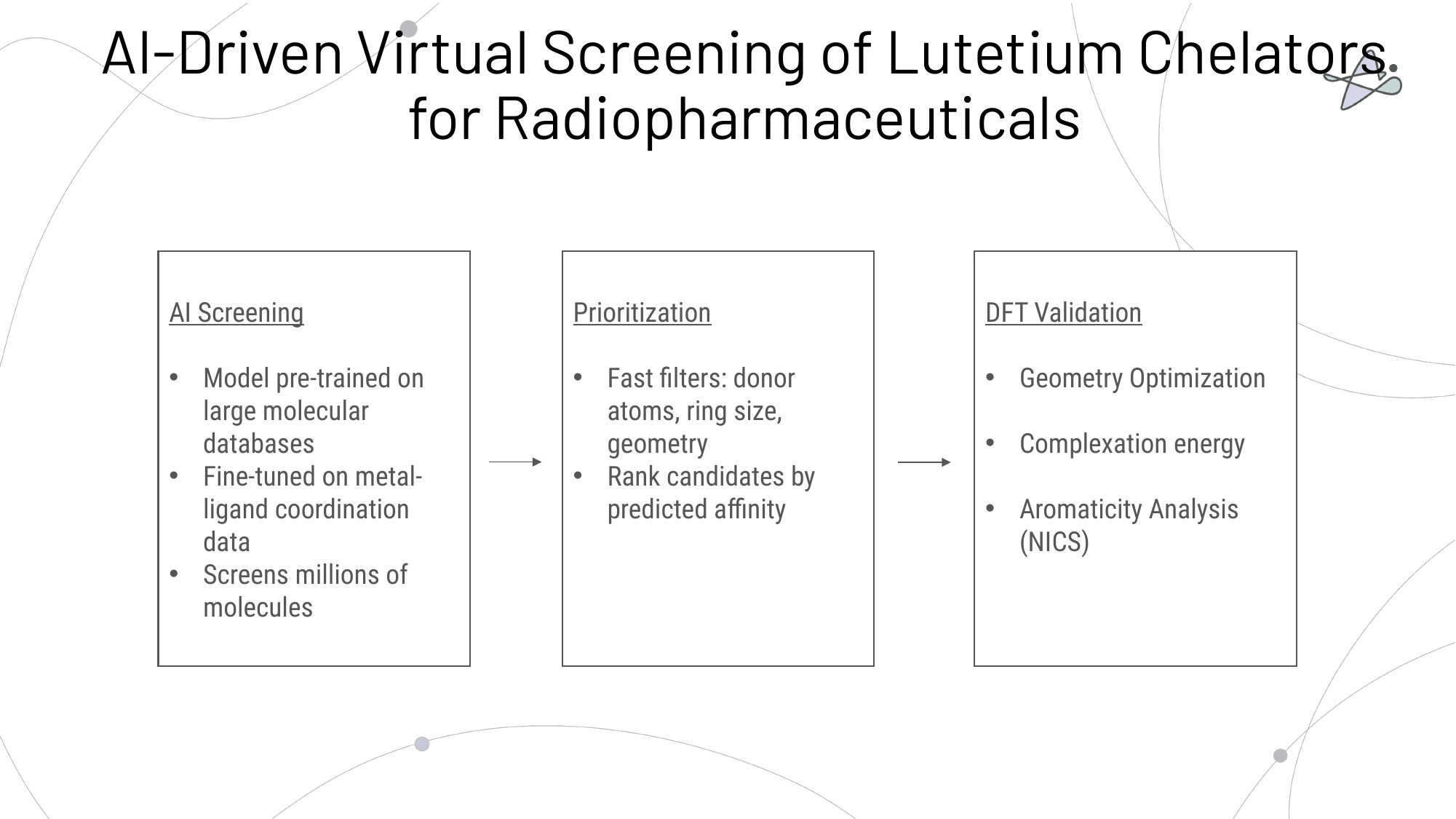

# AI-Driven Virtual Screening of Lutetium Chelators for Radiopharmaceuticals

AI Screening

Model pre-trained on large molecular databases
Fine-tuned on metal-ligand coordination data
Screens millions of molecules
Prioritization

Fast filters: donor atoms, ring size, geometry
Rank candidates by predicted affinity

DFT Validation

Geometry Optimization

Complexation energy

Aromaticity Analysis (NICS)